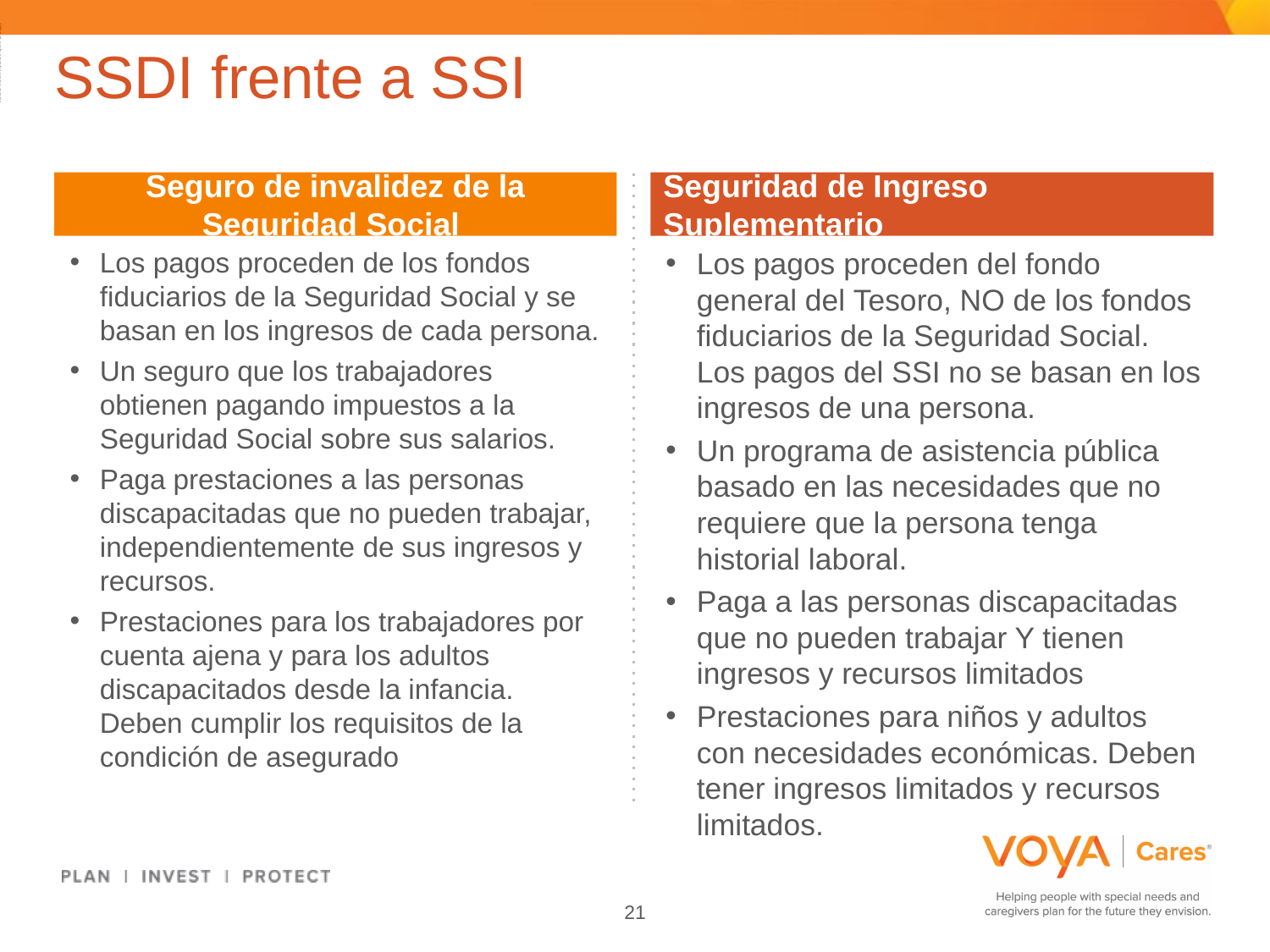

ADMASTER-STAMP!20190814-925419-2793995
# SSDI frente a SSI
Seguro de invalidez de la Seguridad Social
Seguridad de Ingreso Suplementario
Los pagos proceden de los fondos fiduciarios de la Seguridad Social y se basan en los ingresos de cada persona.
Un seguro que los trabajadores obtienen pagando impuestos a la Seguridad Social sobre sus salarios.
Paga prestaciones a las personas discapacitadas que no pueden trabajar, independientemente de sus ingresos y recursos.
Prestaciones para los trabajadores por cuenta ajena y para los adultos discapacitados desde la infancia. Deben cumplir los requisitos de la condición de asegurado
Los pagos proceden del fondo general del Tesoro, NO de los fondos fiduciarios de la Seguridad Social. Los pagos del SSI no se basan en los ingresos de una persona.
Un programa de asistencia pública basado en las necesidades que no requiere que la persona tenga historial laboral.
Paga a las personas discapacitadas que no pueden trabajar Y tienen ingresos y recursos limitados
Prestaciones para niños y adultos con necesidades económicas. Deben tener ingresos limitados y recursos limitados.